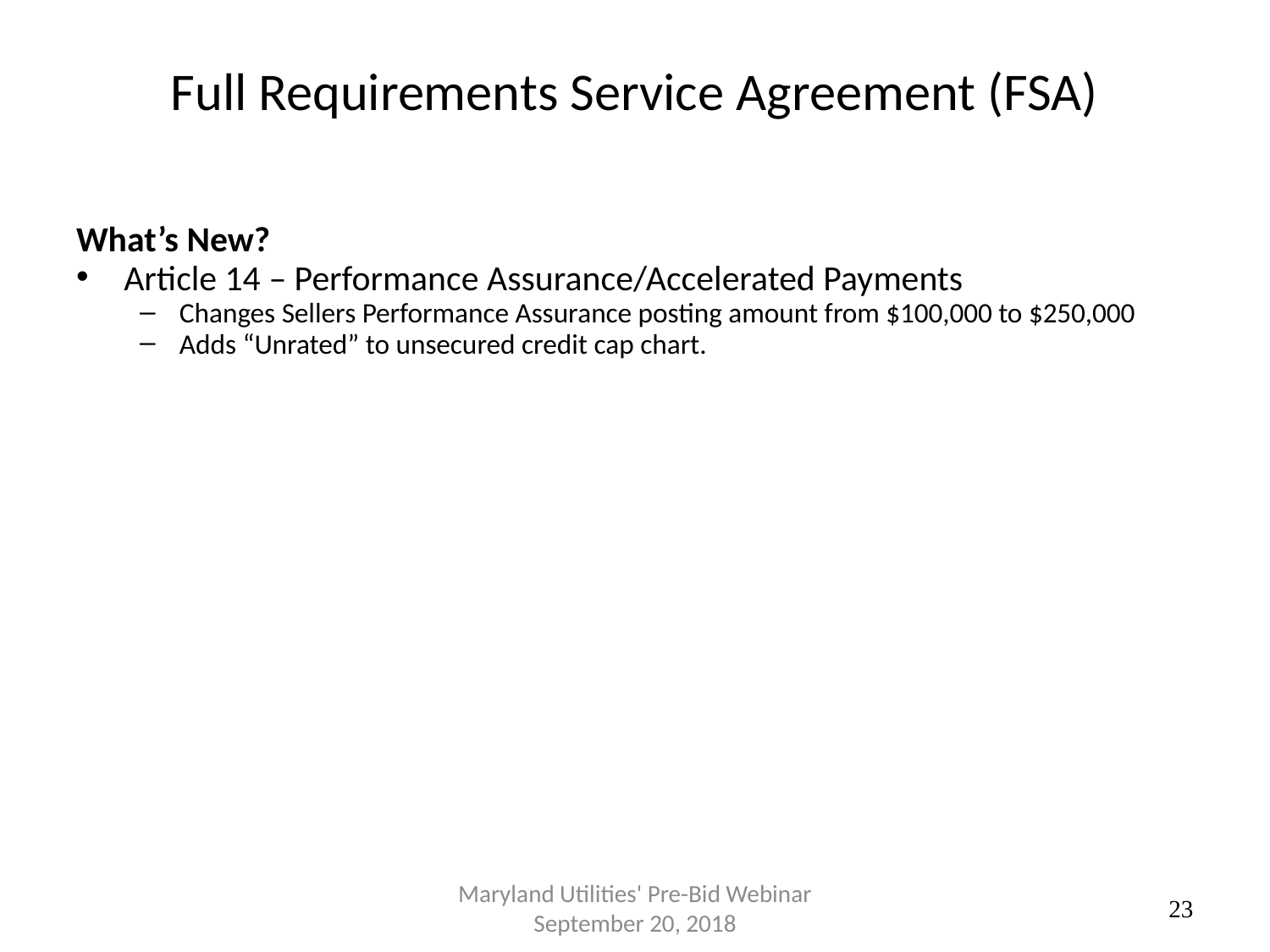

# Full Requirements Service Agreement (FSA)
What’s New?
Article 14 – Performance Assurance/Accelerated Payments
Changes Sellers Performance Assurance posting amount from $100,000 to $250,000
Adds “Unrated” to unsecured credit cap chart.

Maryland Utilities' Pre-Bid Webinar September 20, 2018
23